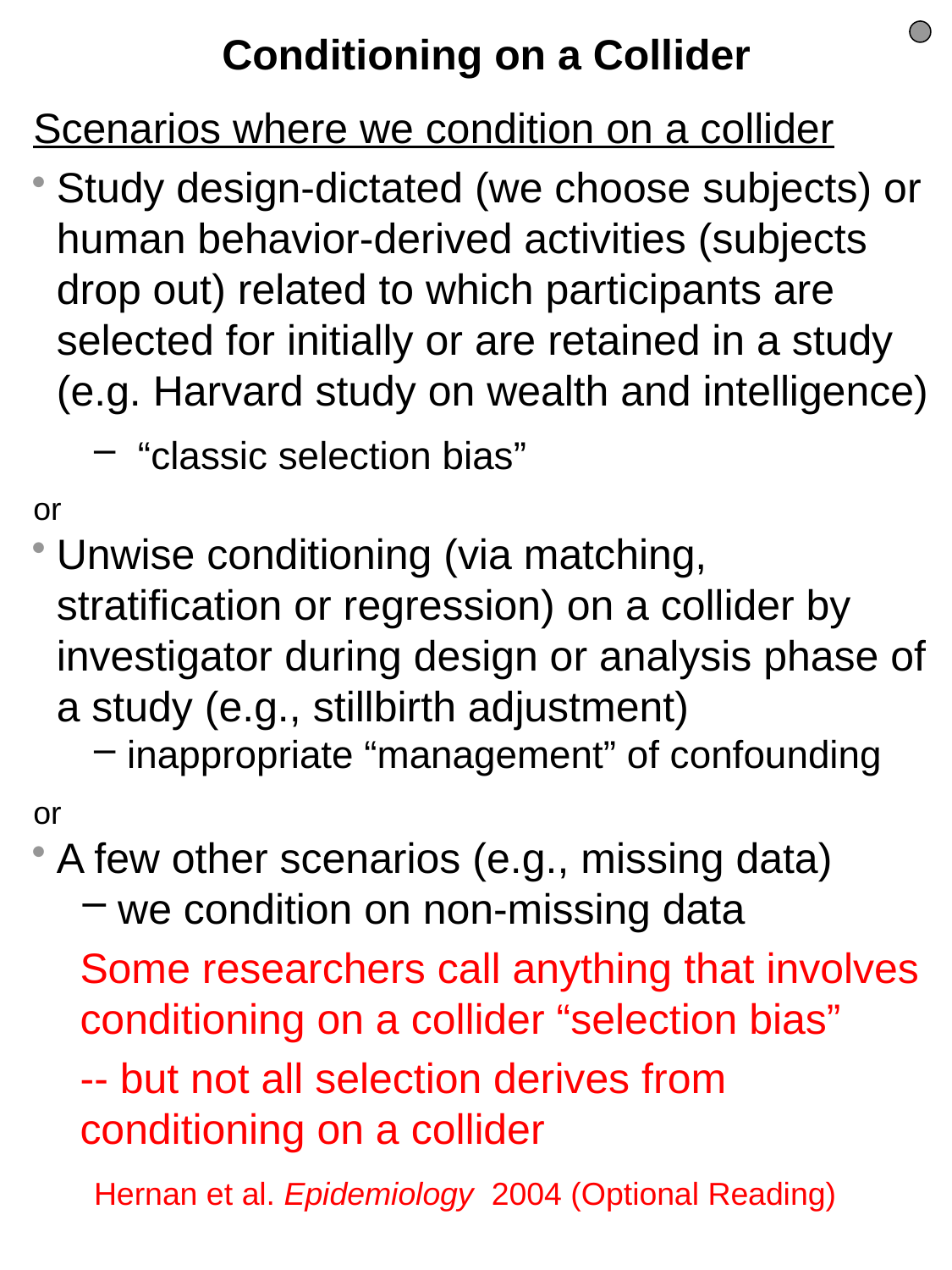

# Conditioning on a Collider

Scenarios where we condition on a collider
Study design-dictated (we choose subjects) or human behavior-derived activities (subjects drop out) related to which participants are selected for initially or are retained in a study (e.g. Harvard study on wealth and intelligence)
 “classic selection bias”
or
Unwise conditioning (via matching,   stratification or regression) on a collider by investigator during design or analysis phase of a study (e.g., stillbirth adjustment)
inappropriate “management” of confounding
or
A few other scenarios (e.g., missing data)
 we condition on non-missing data
Some researchers call anything that involves conditioning on a collider “selection bias”
-- but not all selection derives from conditioning on a collider
Hernan et al. Epidemiology  2004 (Optional Reading)